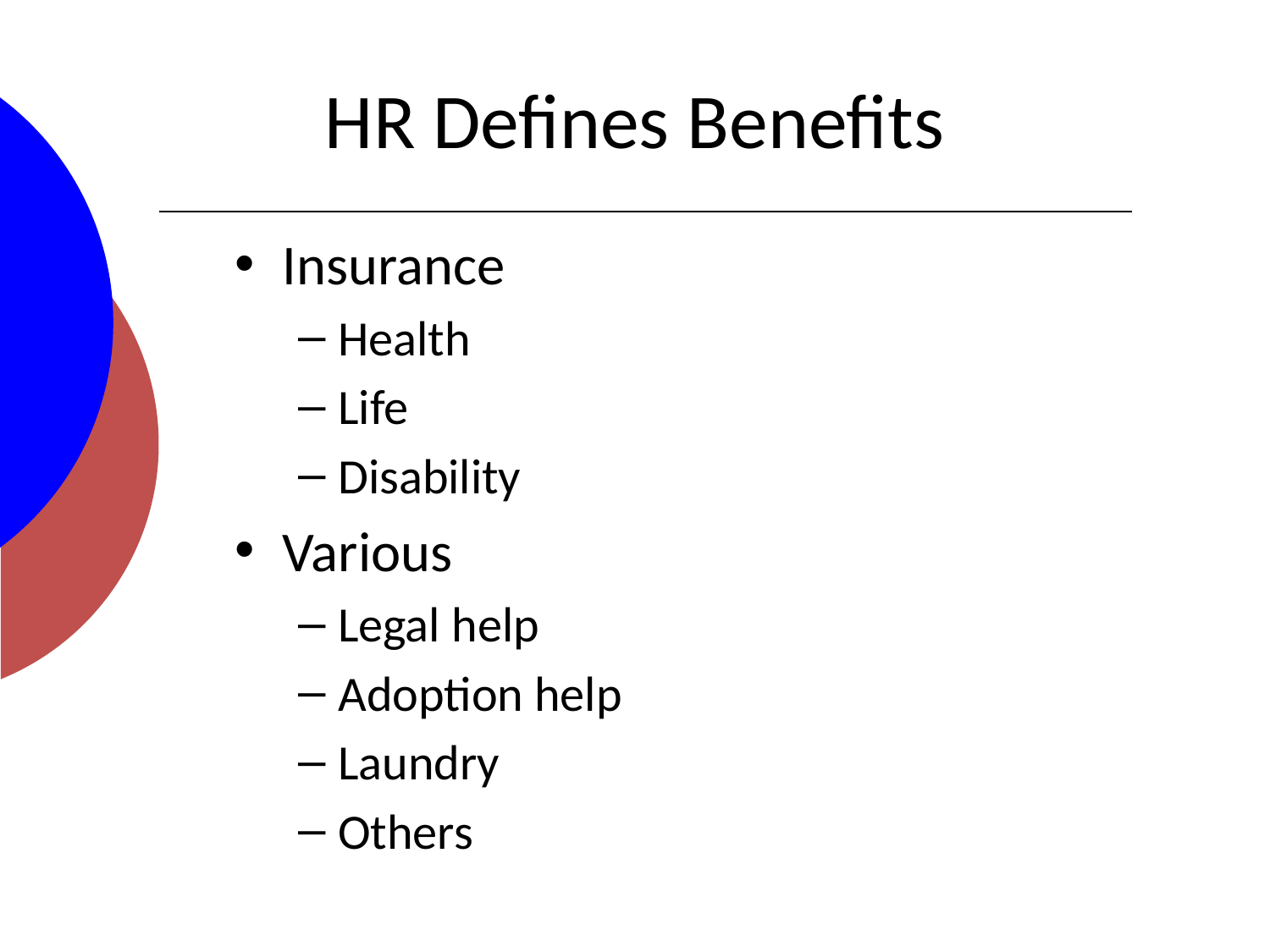

# HR Defines Benefits
Insurance
Health
Life
Disability
Various
Legal help
Adoption help
Laundry
Others